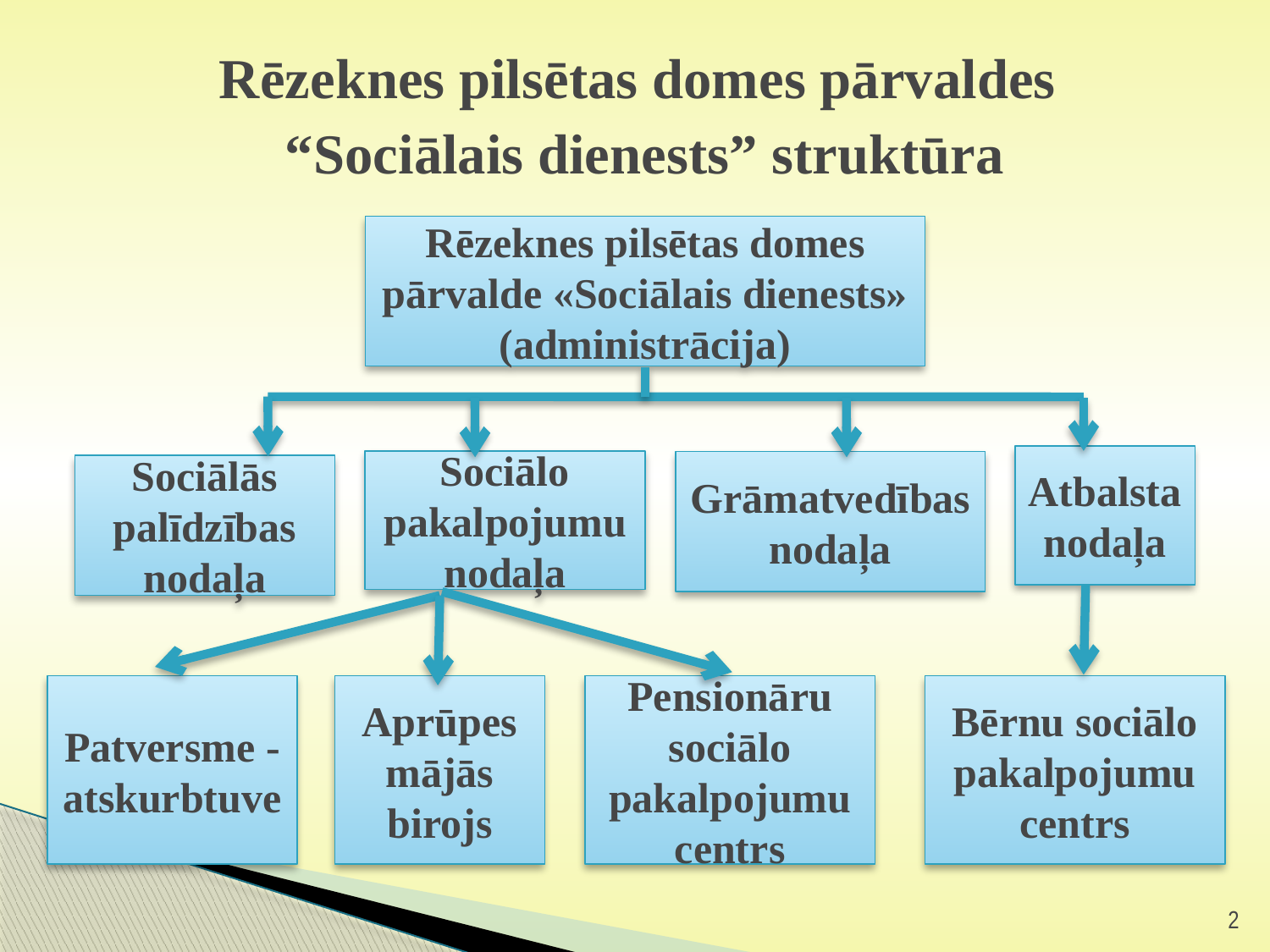

Rēzeknes pilsētas domes pārvaldes
“Sociālais dienests” struktūra
Rēzeknes pilsētas domes pārvalde «Sociālais dienests» (administrācija)
Atbalsta nodaļa
Sociālo pakalpojumu nodaļa
Grāmatvedības nodaļa
Sociālās palīdzības nodaļa
Patversme - atskurbtuve
Aprūpes mājās birojs
Pensionāru sociālo pakalpojumu centrs
Bērnu sociālo pakalpojumu centrs
2